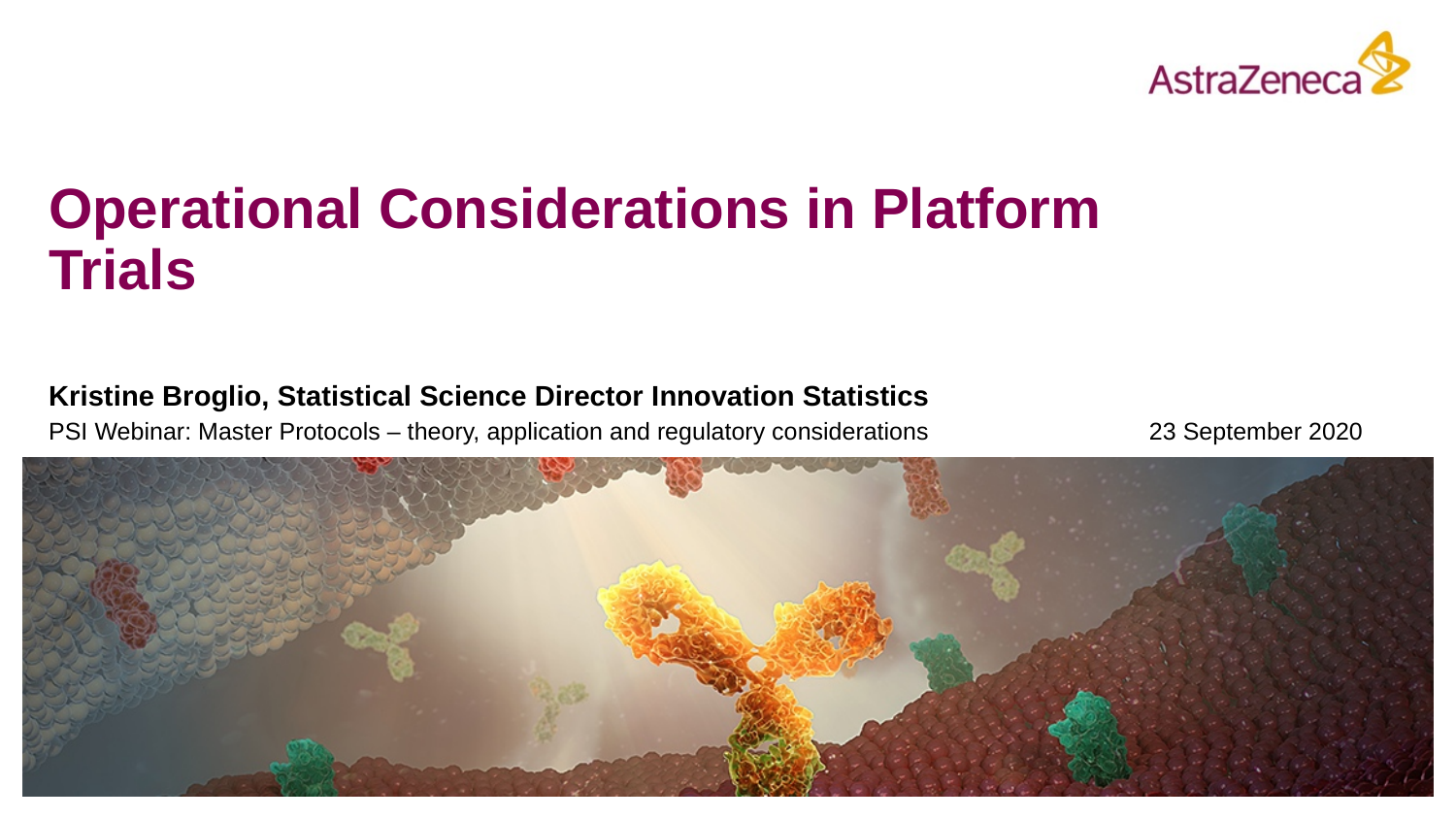

# Operational Considerations in Platform Trials
Kristine Broglio, Statistical Science Director Innovation Statistics
PSI Webinar: Master Protocols – theory, application and regulatory considerations
23 September 2020